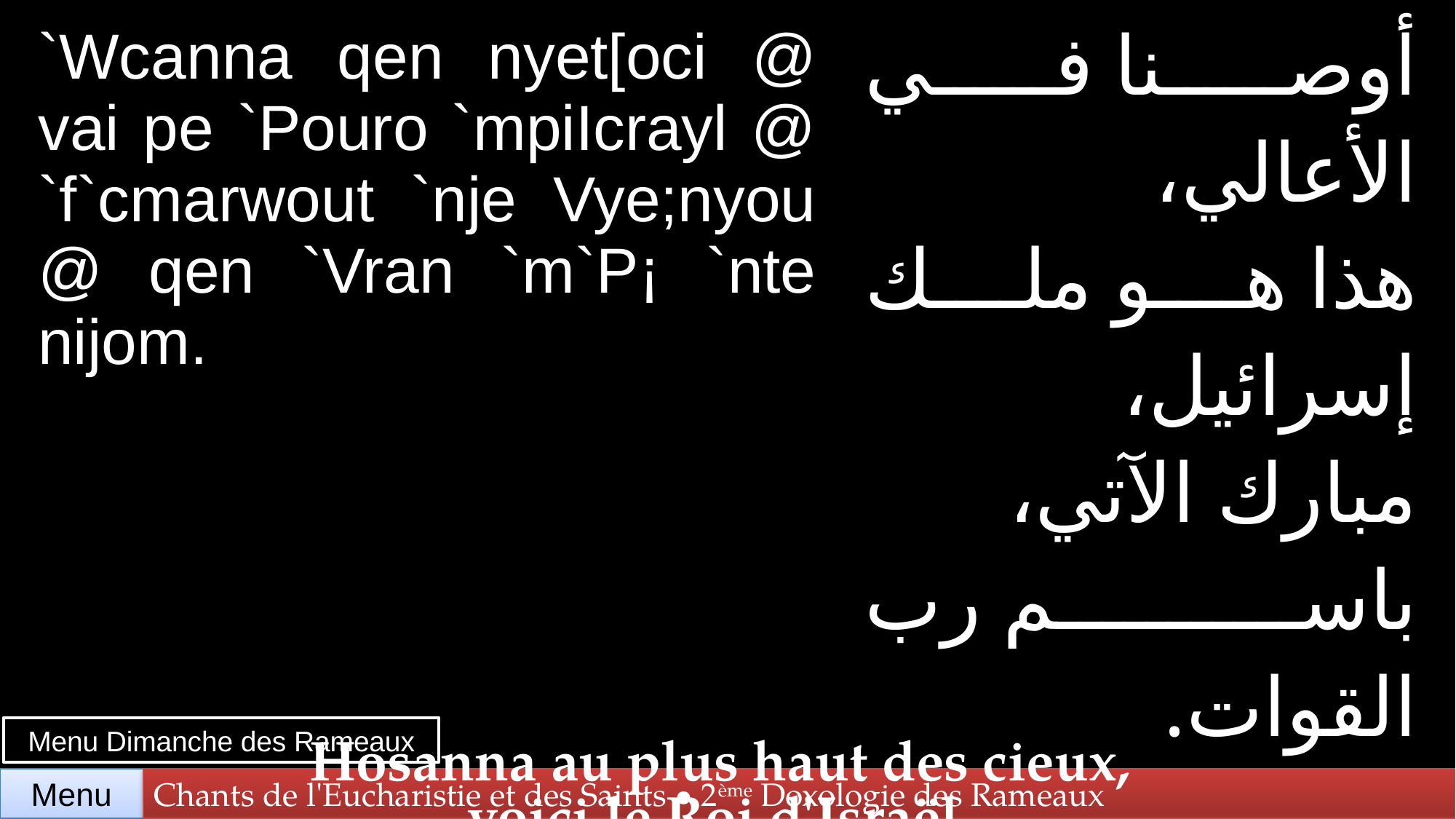

| `Wcanna qen nyet[oci @ vai pe `Pouro `mpiIcrayl @ `f`cmarwout `nje Vye;nyou @ qen `Vran `m`P¡ `nte nijom. |  | أوصنا في الأعالي، هذا هو ملك إسرائيل، مبارك الآتي، باسم رب القوات. |
| --- | --- | --- |
|  |  |  |
| Hosanna au plus haut des cieux, voici le Roi d'Israël, béni soit Celui Qui vient, au Nom du Seigneur des puissances. |  |  |
Menu Dimanche des Rameaux
Chants de l'Eucharistie et des Saints • 2ème Doxologie des Rameaux
Menu